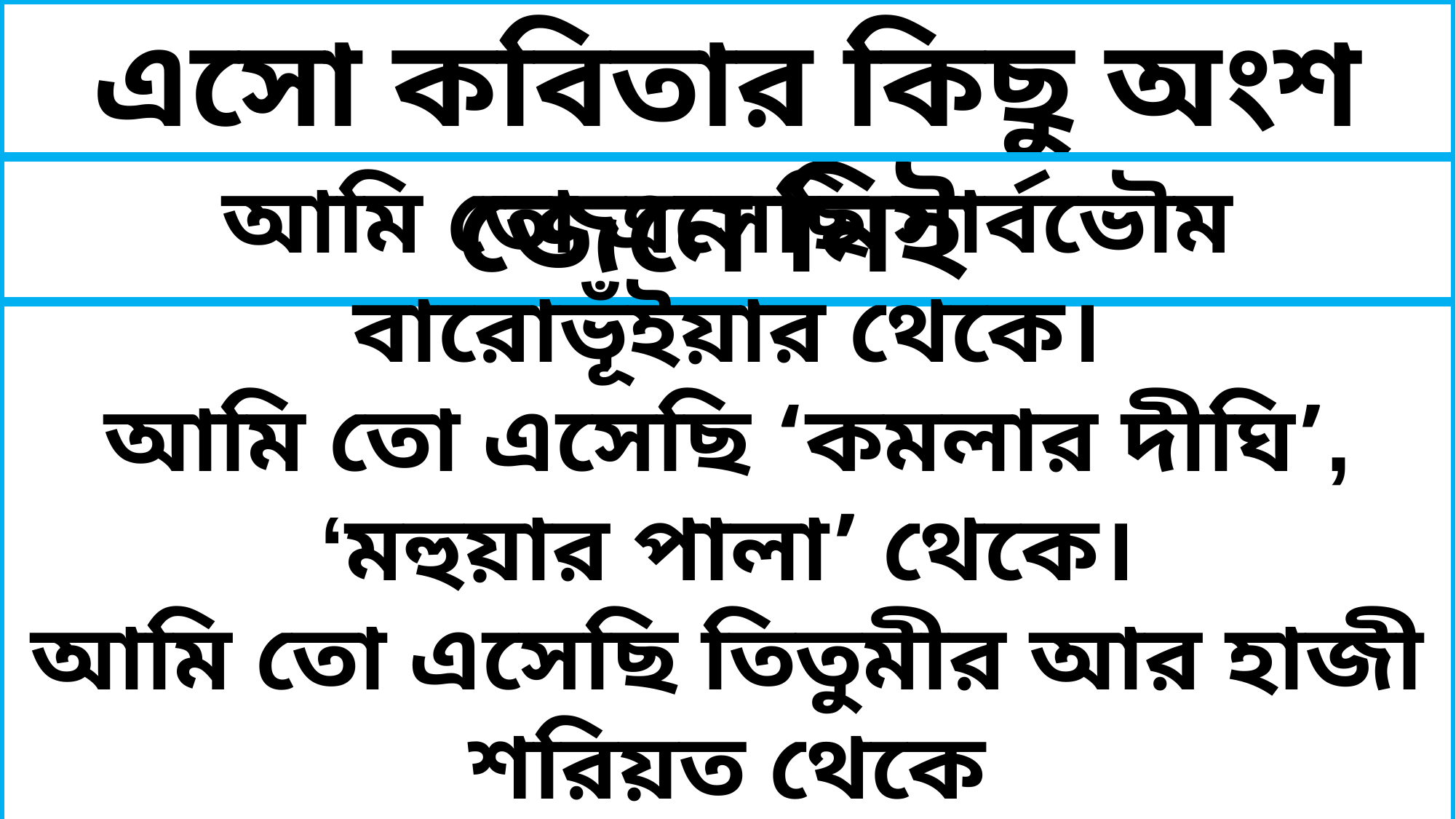

এসো কবিতার কিছু অংশ জেনে নিই
আমি তো এসেছি সার্বভৌম বারোভূঁইয়ার থেকে।
আমি তো এসেছি ‘কমলার দীঘি’, ‘মহুয়ার পালা’ থেকে।
আমি তো এসেছি তিতুমীর আর হাজী শরিয়ত থেকে
আমি তো এসেছি গীতাঞ্জলি ও অগ্নিবীণার থেকে